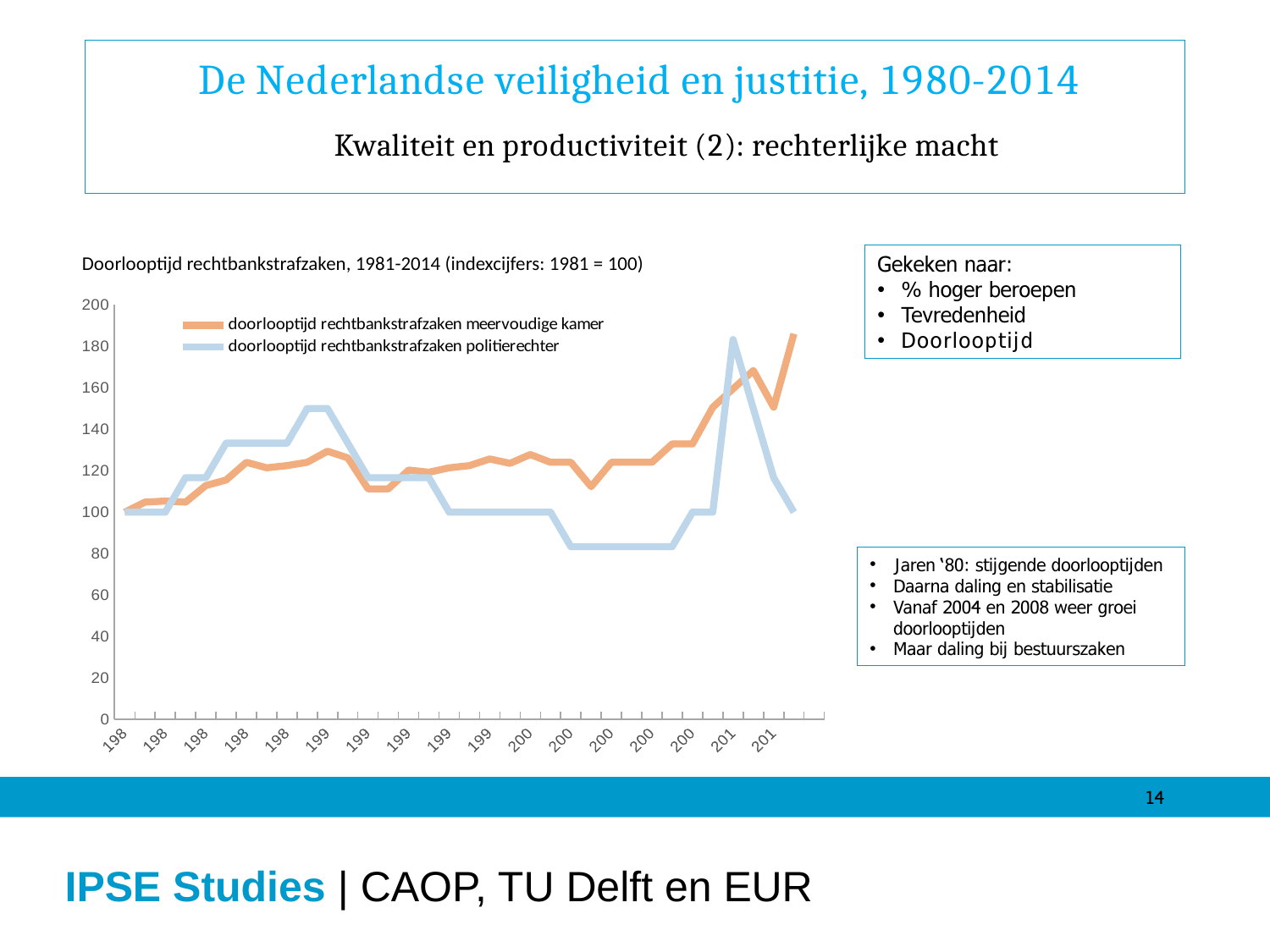

De Nederlandse veiligheid en justitie, 1980-2014
Kwaliteit en productiviteit (2): rechterlijke macht

Doorlooptijd rechtbankstrafzaken, 1981-2014 (indexcijfers: 1981 = 100)
Gekeken naar:
% hoger beroepen
Tevredenheid
Doorlooptijd

### Chart

| Category | doorlooptijd rechtbankstrafzaken meervoudige kamer | doorlooptijd rechtbankstrafzaken politierechter  |
|---|---|---|
| 1981 | 100.0 | 100.0 |
| 1982 | 104.82098546614675 | 100.0 |
| 1983 | 105.35271180432471 | 100.0 |
| 1984 | 104.82098546614675 | 116.66666666666667 |
| 1985 | 112.84119106699752 | 116.66666666666667 |
| 1986 | 115.50868486352357 | 133.33333333333331 |
| 1987 | 124.06947890818859 | 133.33333333333331 |
| 1988 | 121.39312300602623 | 133.33333333333331 |
| 1989 | 122.46543778801843 | 133.33333333333331 |
| 1990 | 124.06947890818859 | 150.0 |
| 1991 | 129.41332860687697 | 150.0 |
| 1992 | 126.20524636653667 | 133.33333333333331 |
| 1993 | 111.23714994682736 | 116.66666666666667 |
| 1994 | 111.23714994682736 | 116.66666666666667 |
| 1995 | 120.32967032967032 | 116.66666666666667 |
| 1996 | 119.25735554767813 | 116.66666666666667 |
| 1997 | 121.39312300602623 | 100.0 |
| 1998 | 122.46543778801843 | 100.0 |
| 1999 | 125.67352002835872 | 100.0 |
| 2000 | 123.53775257001062 | 100.0 |
| 2001 | 127.80928748670684 | 100.0 |
| 2002 | 124.06947890818859 | 100.0 |
| 2003 | 124.06947890818859 | 83.33333333333334 |
| 2004 | 112.30060262318327 | 83.33333333333334 |
| 2005 | 124.06947890818859 | 83.33333333333334 |
| 2006 | 124.06947890818859 | 83.33333333333334 |
| 2007 | 124.06947890818859 | 83.33333333333334 |
| 2008 | 132.93158454448778 | 83.33333333333334 |
| 2009 | 132.93158454448778 | 100.0 |
| 2010 | 150.65579581708613 | 100.0 |
| 2011 | 159.51790145338532 | 183.33333333333331 |
| 2012 | 168.3800070896845 | 150.0 |
| 2013 | 150.65579581708613 | 116.66666666666667 |
| 2014 | 186.10421836228286 | 100.0 |
|  | None | None |
Jaren ‘80: stijgende doorlooptijden
Daarna daling en stabilisatie
Vanaf 2004 en 2008 weer groei doorlooptijden
Maar daling bij bestuurszaken
14